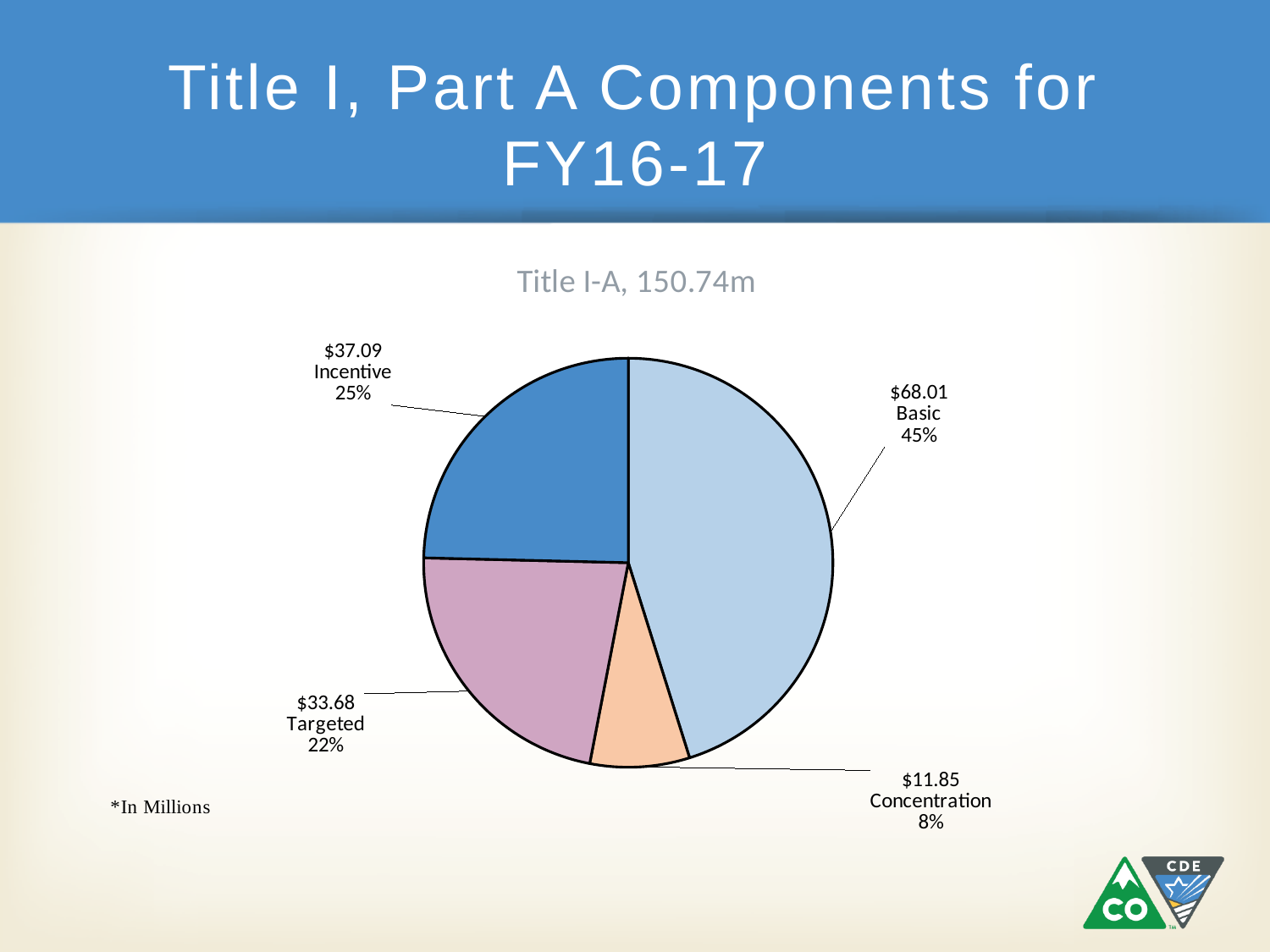

# Title I, Part A Components for FY16-17

### Chart: Title I-A, 150.74m

| Category |  |
|---|---|
| Basic | 68.01 |
| Concentration | 11.85 |
| Targeted | 33.68 |
| Incentive | 37.09 |